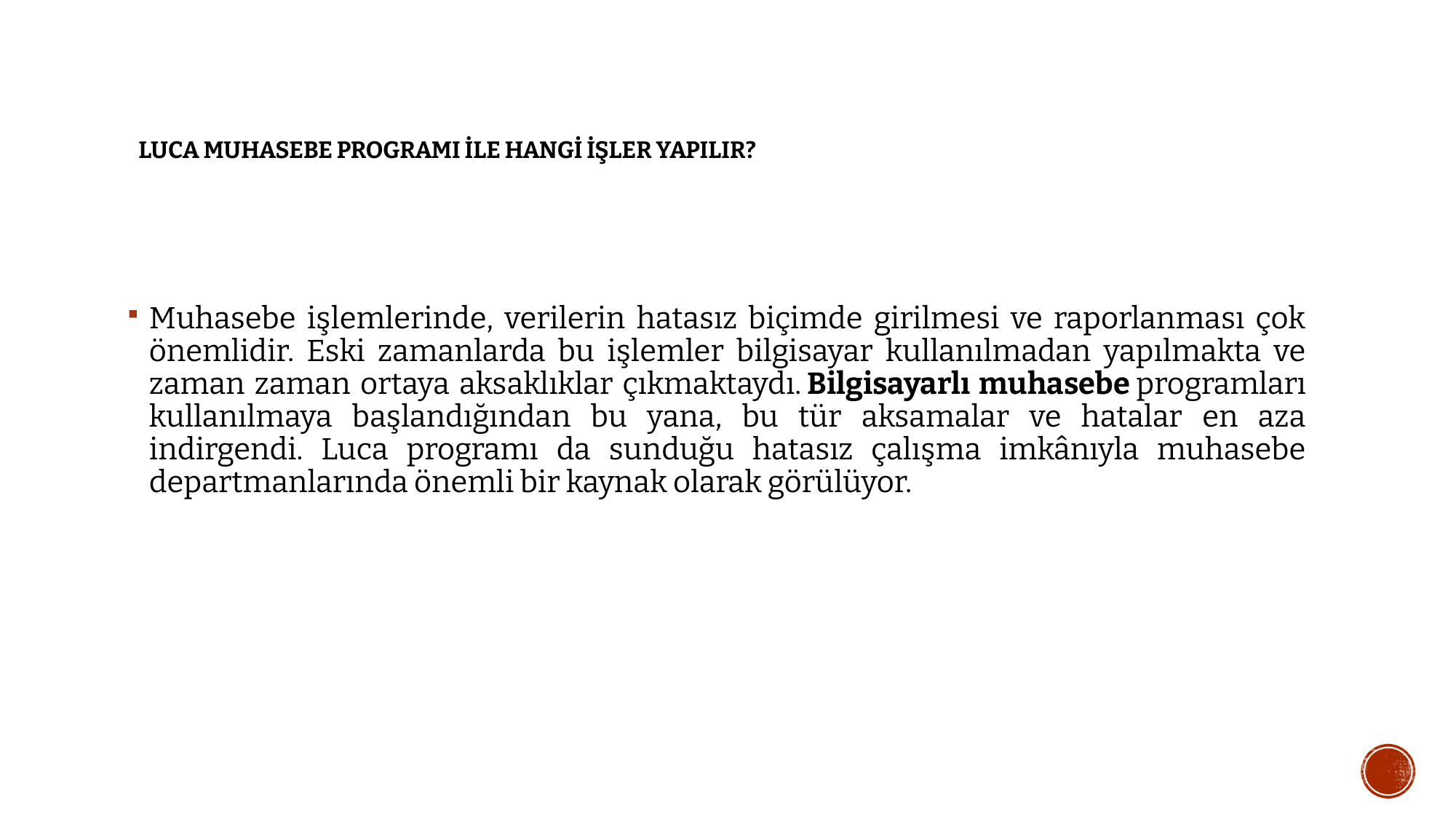

# Luca Muhasebe Programı İle Hangi İşler Yapılır?
Muhasebe işlemlerinde, verilerin hatasız biçimde girilmesi ve raporlanması çok önemlidir. Eski zamanlarda bu işlemler bilgisayar kullanılmadan yapılmakta ve zaman zaman ortaya aksaklıklar çıkmaktaydı. Bilgisayarlı muhasebe programları kullanılmaya başlandığından bu yana, bu tür aksamalar ve hatalar en aza indirgendi. Luca programı da sunduğu hatasız çalışma imkânıyla muhasebe departmanlarında önemli bir kaynak olarak görülüyor.